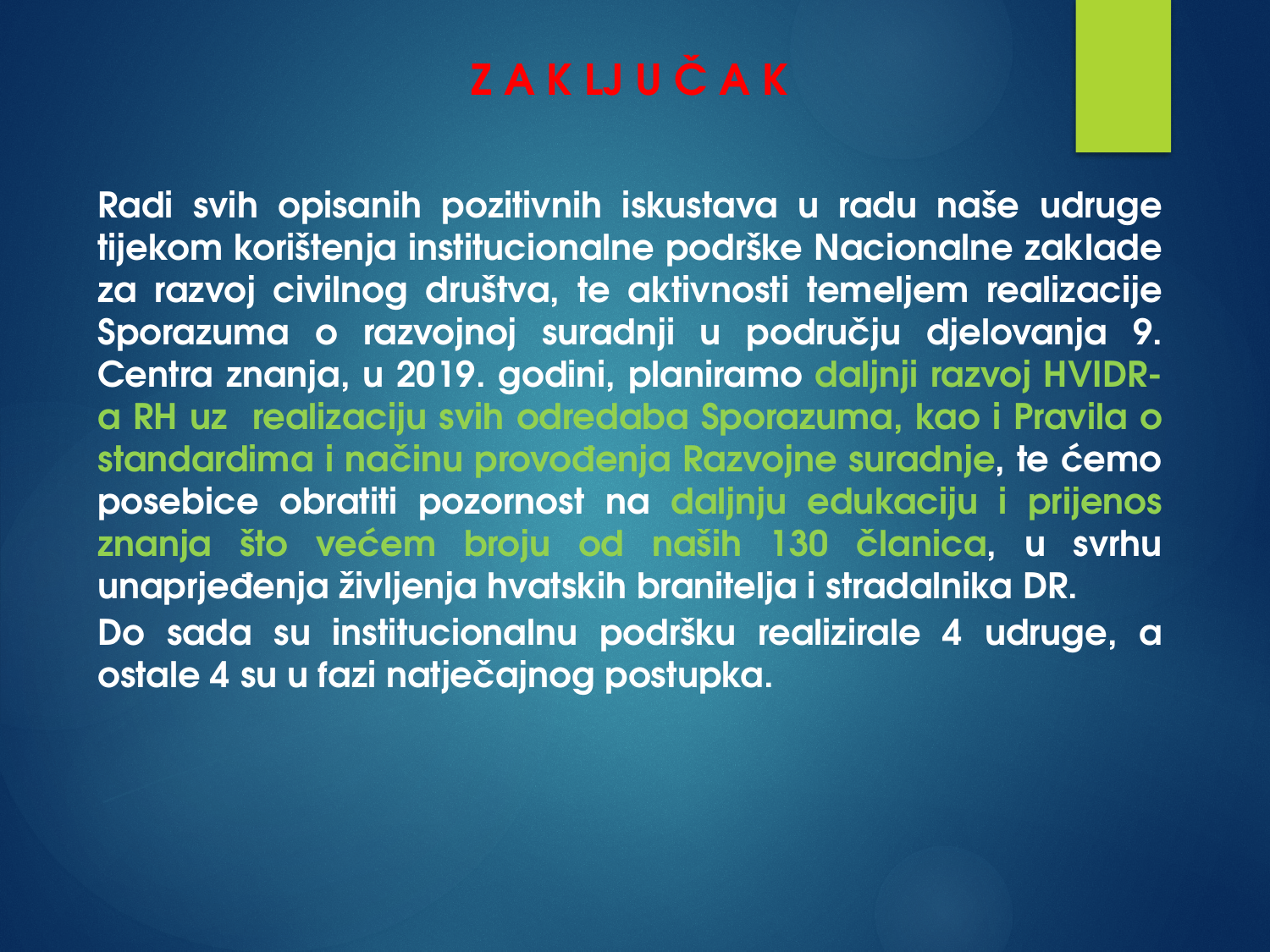

# Z A K LJ U Č A K
Radi svih opisanih pozitivnih iskustava u radu naše udruge tijekom korištenja institucionalne podrške Nacionalne zaklade za razvoj civilnog društva, te aktivnosti temeljem realizacije Sporazuma o razvojnoj suradnji u području djelovanja 9. Centra znanja, u 2019. godini, planiramo daljnji razvoj HVIDR-a RH uz  realizaciju svih odredaba Sporazuma, kao i Pravila o standardima i načinu provođenja Razvojne suradnje, te ćemo posebice obratiti pozornost na daljnju edukaciju i prijenos znanja što većem broju od naših 130 članica, u svrhu unaprjeđenja življenja hvatskih branitelja i stradalnika DR.
Do sada su institucionalnu podršku realizirale 4 udruge, a ostale 4 su u fazi natječajnog postupka.